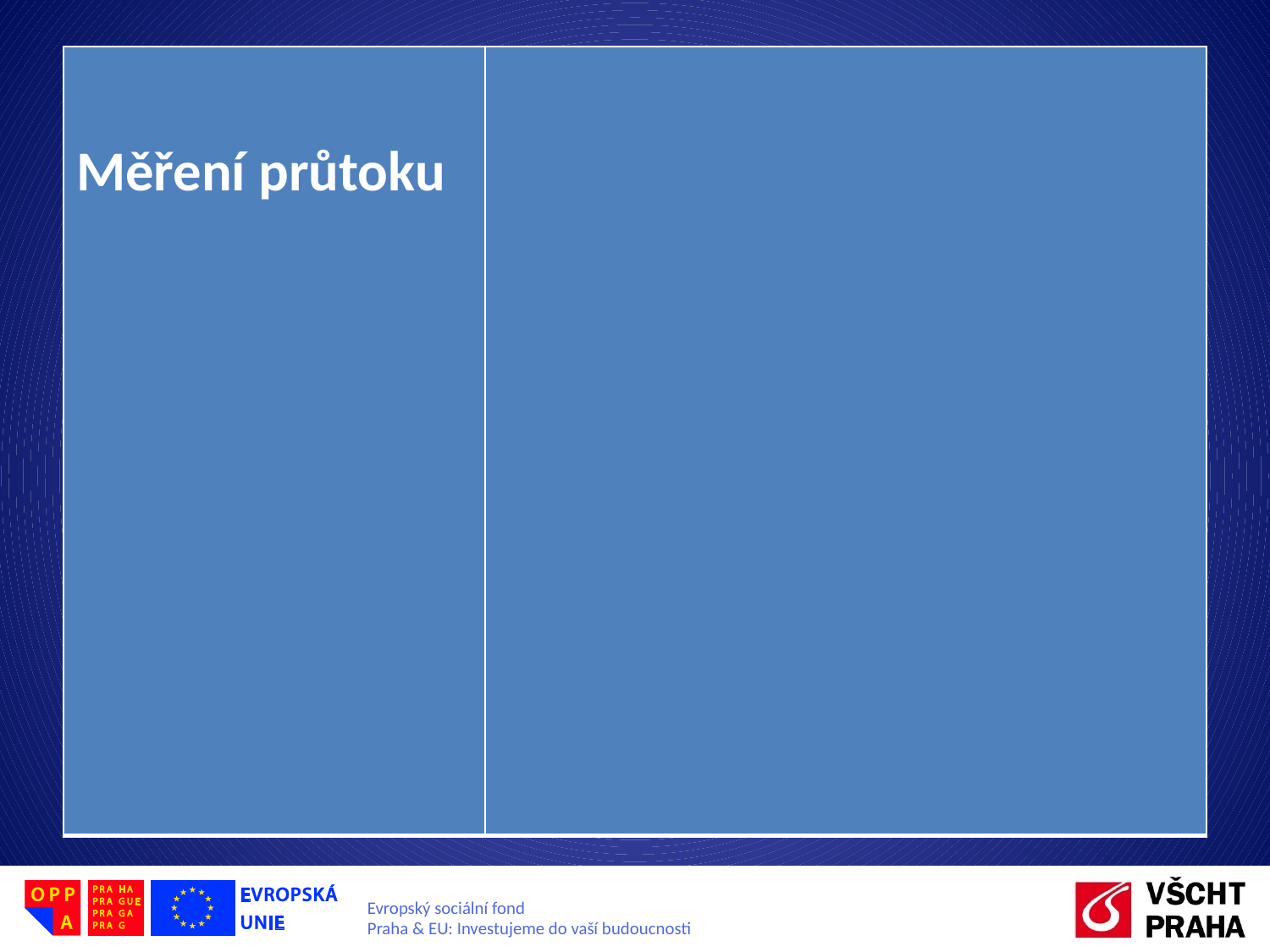

| Měření průtoku |  |
| --- | --- |